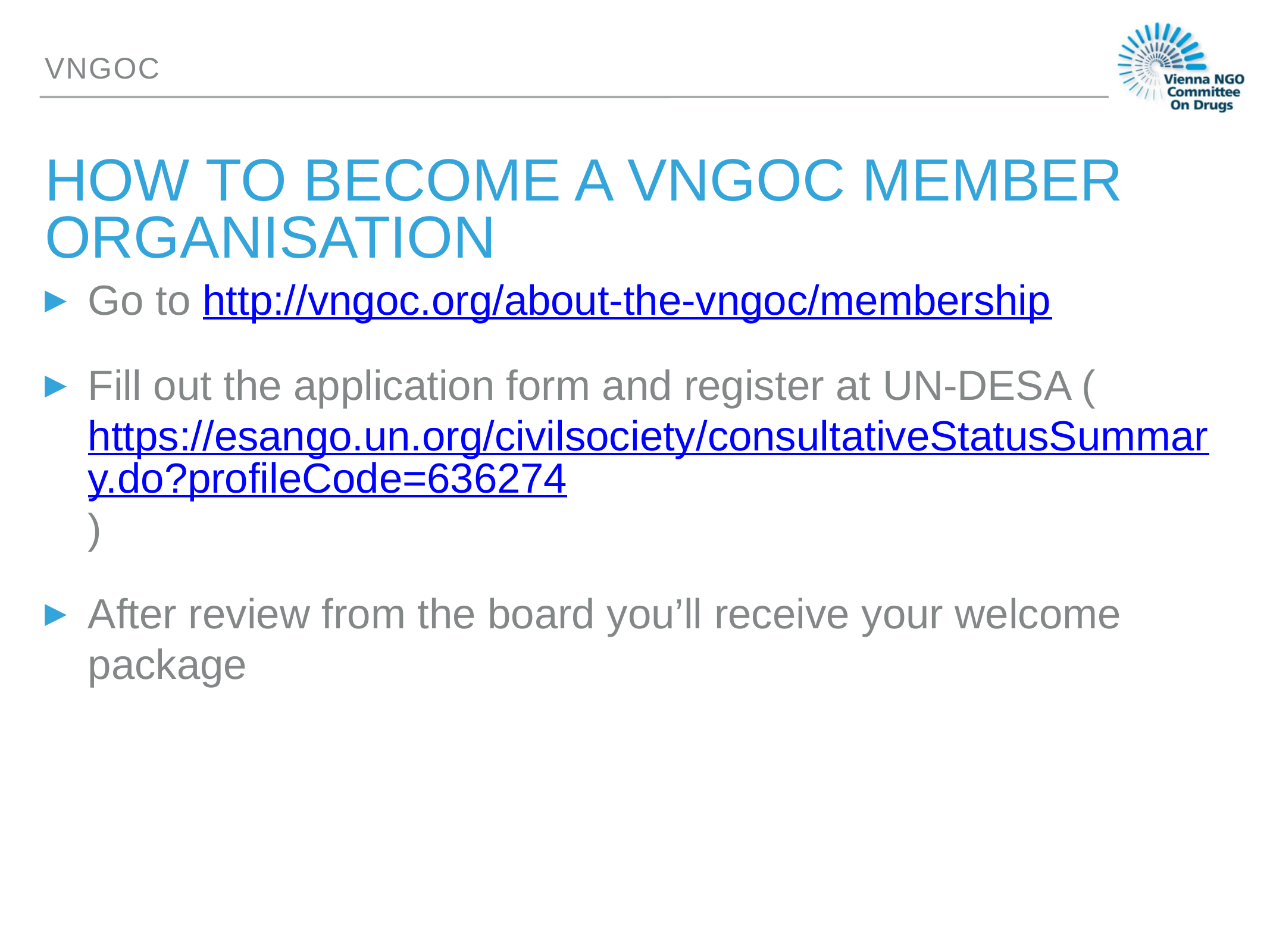

VNGOC
# How to become a VNGOC member organisation
Go to http://vngoc.org/about-the-vngoc/membership
Fill out the application form and register at UN-DESA (https://esango.un.org/civilsociety/consultativeStatusSummary.do?profileCode=636274)
After review from the board you’ll receive your welcome package